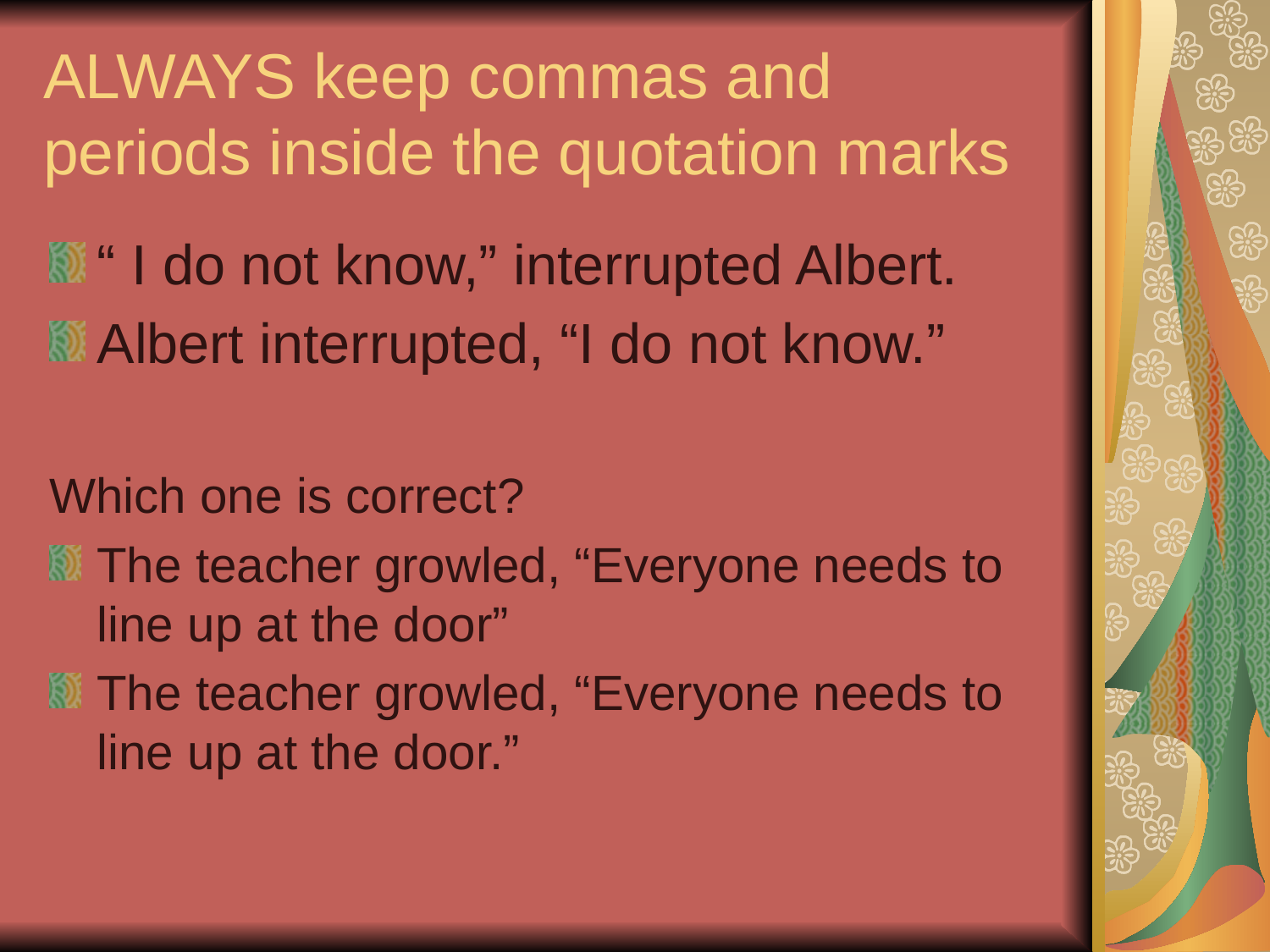

# ALWAYS keep commas and periods inside the quotation marks
“ I do not know,” interrupted Albert.
Albert interrupted, “I do not know.”

Which one is correct?
The teacher growled, “Everyone needs to line up at the door”
The teacher growled, “Everyone needs to line up at the door.”